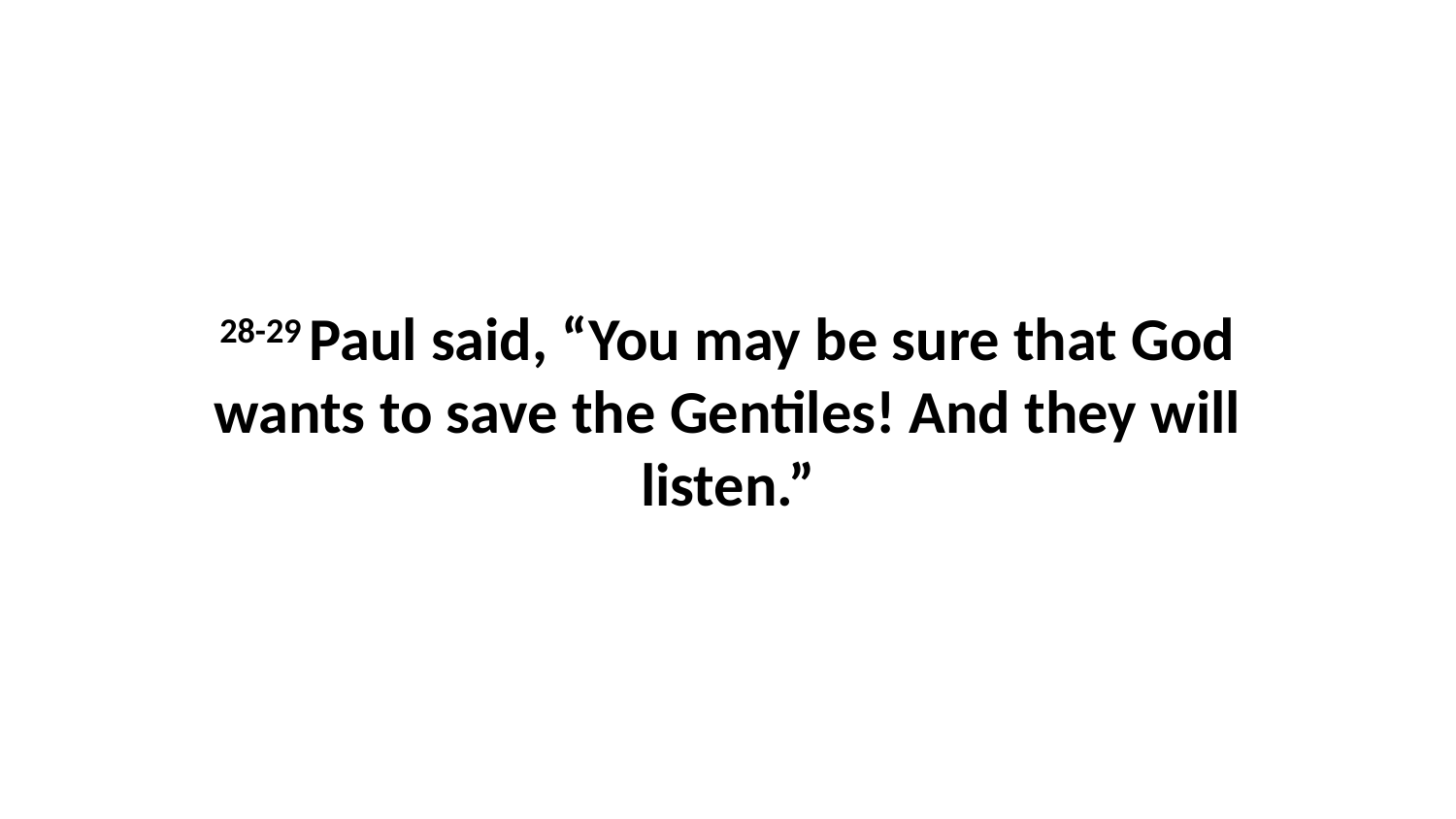

28-29 Paul said, “You may be sure that God wants to save the Gentiles! And they will listen.”